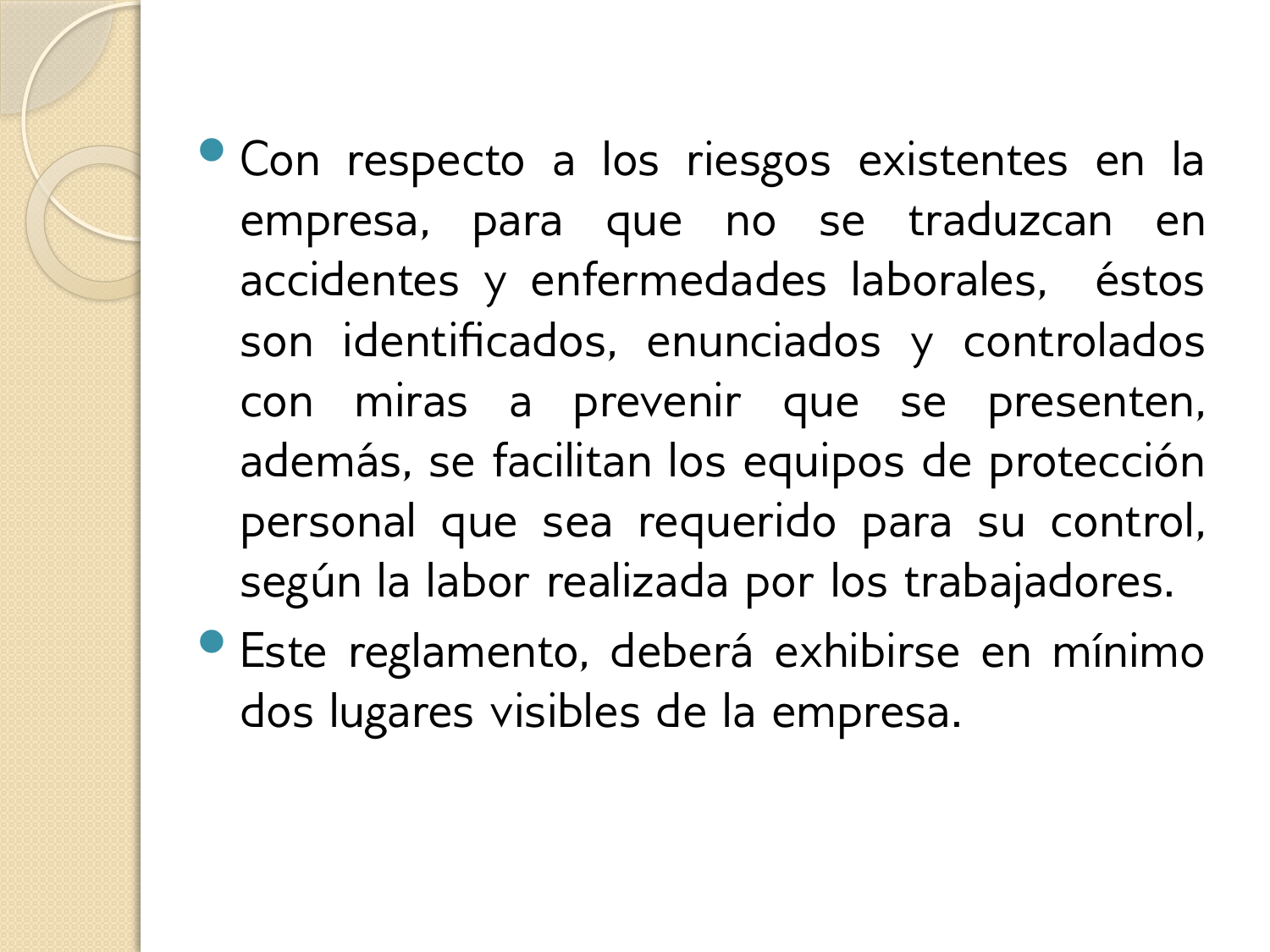

Con respecto a los riesgos existentes en la empresa, para que no se traduzcan en accidentes y enfermedades laborales,  éstos son identificados, enunciados y controlados con miras a prevenir que se presenten, además, se facilitan los equipos de protección personal que sea requerido para su control, según la labor realizada por los trabajadores.
Este reglamento, deberá exhibirse en mínimo dos lugares visibles de la empresa.